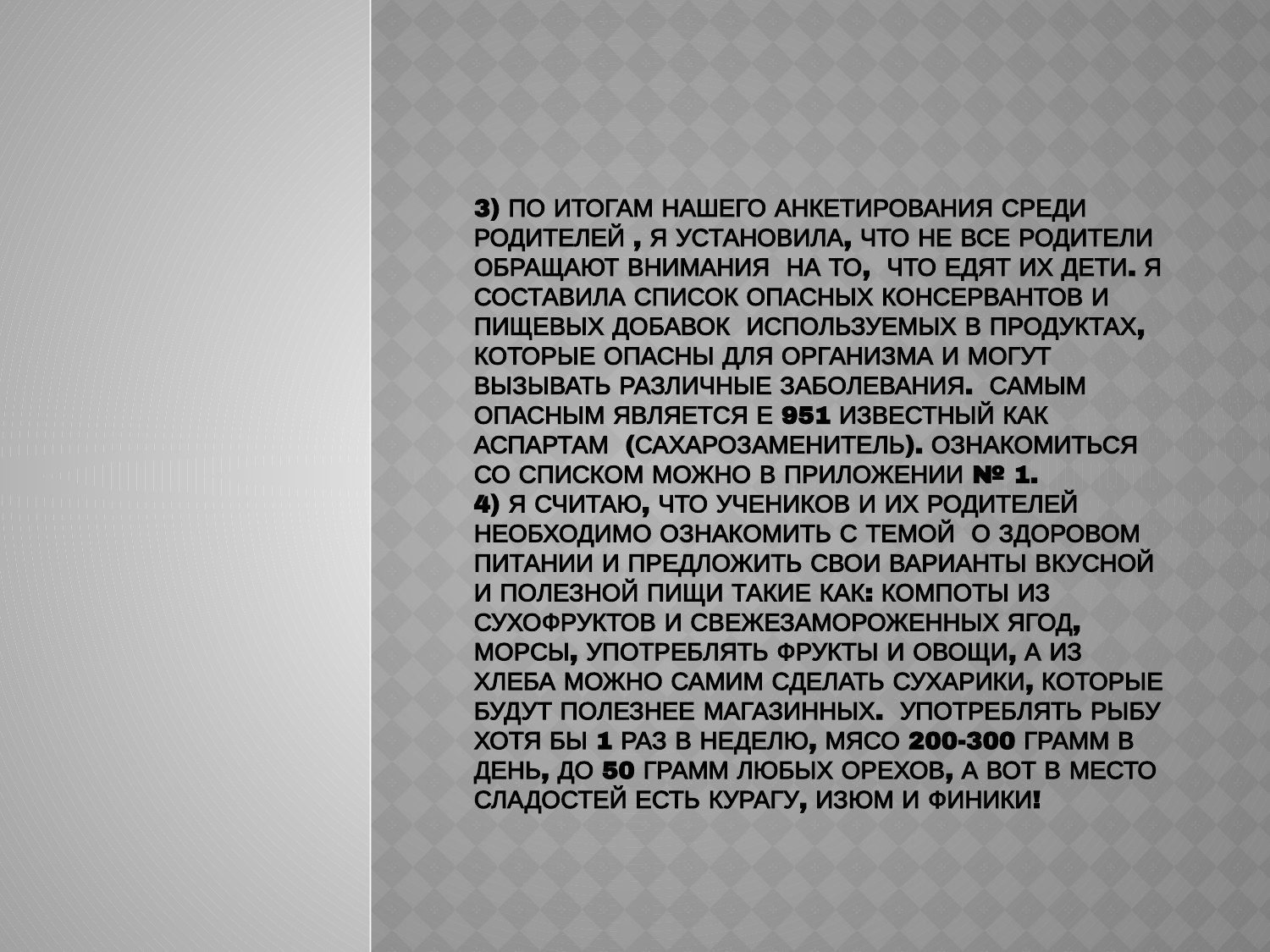

# 3) По итогам нашего анкетирования среди родителей , я установила, что не все родители  обращают внимания  на то,  что едят их дети. Я составила список опасных консервантов и пищевых добавок  используемых в продуктах, которые опасны для организма и могут вызывать различные заболевания.  Самым опасным является Е 951 известный как аспартам  (сахарозаменитель). Ознакомиться со списком можно в приложении № 1. 4) Я считаю, что учеников и их родителей необходимо ознакомить с темой  о здоровом питании и предложить свои варианты вкусной и полезной пищи такие как: компоты из сухофруктов и свежезамороженных ягод, морсы, употреблять фрукты и овощи, а из хлеба можно самим сделать сухарики, которые будут полезнее магазинных.  Употреблять рыбу хотя бы 1 раз в неделю, мясо 200-300 грамм в день, до 50 грамм любых орехов, а вот в место сладостей есть курагу, изюм и финики!